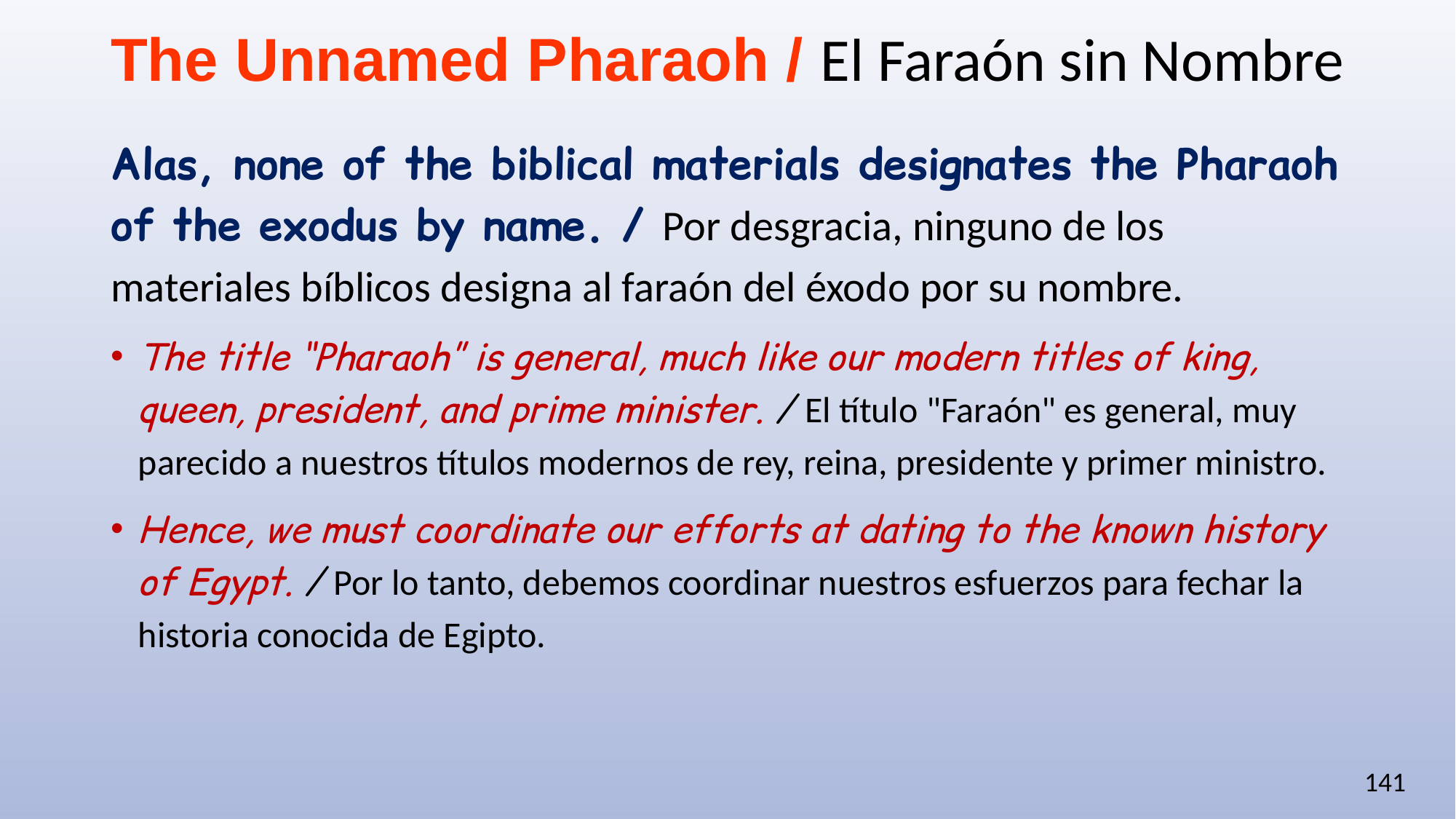

# The Unnamed Pharaoh / El Faraón sin Nombre
Alas, none of the biblical materials designates the Pharaoh of the exodus by name. / Por desgracia, ninguno de los materiales bíblicos designa al faraón del éxodo por su nombre.
The title “Pharaoh” is general, much like our modern titles of king, queen, president, and prime minister. / El título "Faraón" es general, muy parecido a nuestros títulos modernos de rey, reina, presidente y primer ministro.
Hence, we must coordinate our efforts at dating to the known history of Egypt. / Por lo tanto, debemos coordinar nuestros esfuerzos para fechar la historia conocida de Egipto.

141